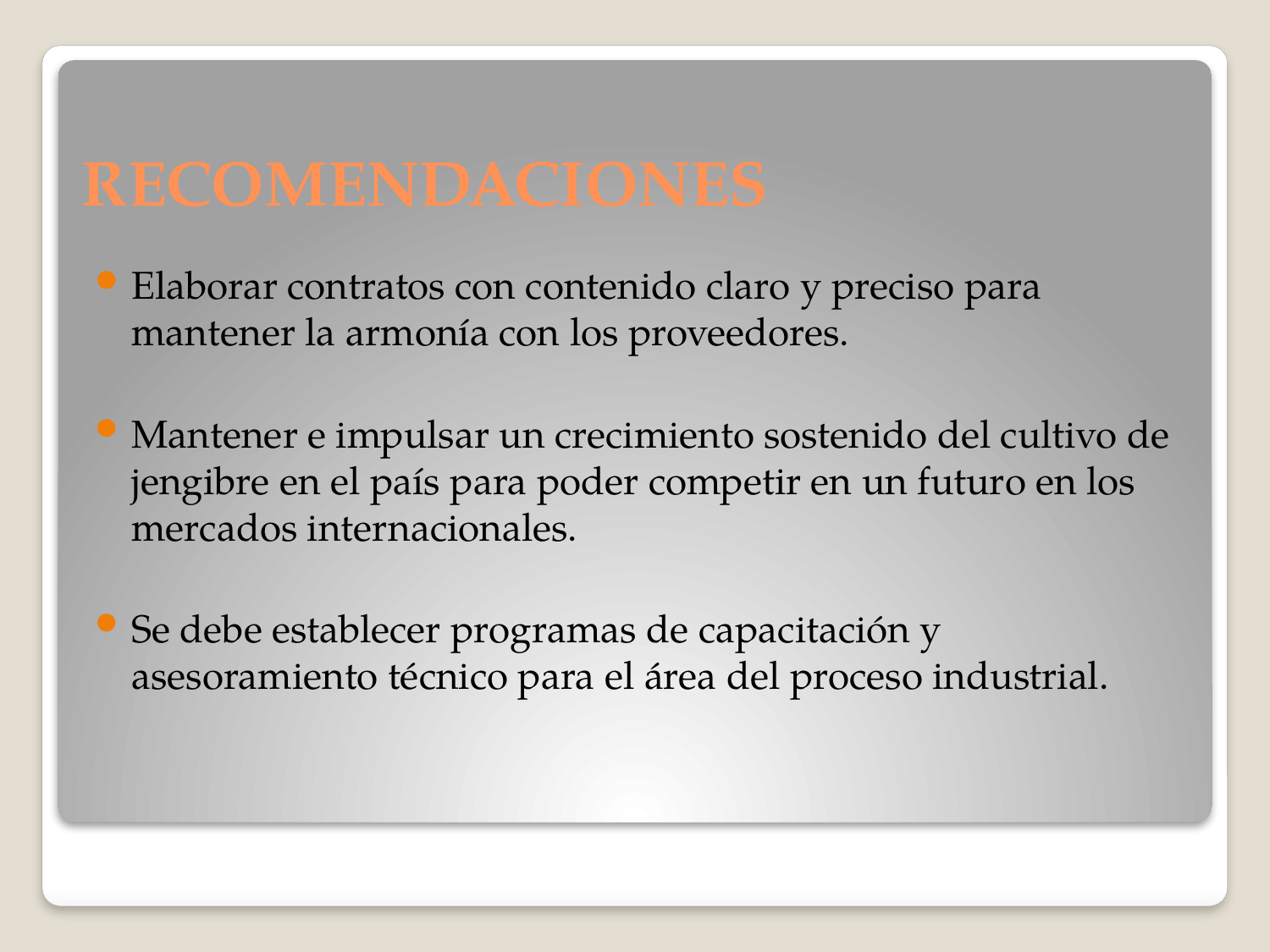

# RECOMENDACIONES
Elaborar contratos con contenido claro y preciso para mantener la armonía con los proveedores.

Mantener e impulsar un crecimiento sostenido del cultivo de jengibre en el país para poder competir en un futuro en los mercados internacionales.

Se debe establecer programas de capacitación y asesoramiento técnico para el área del proceso industrial.